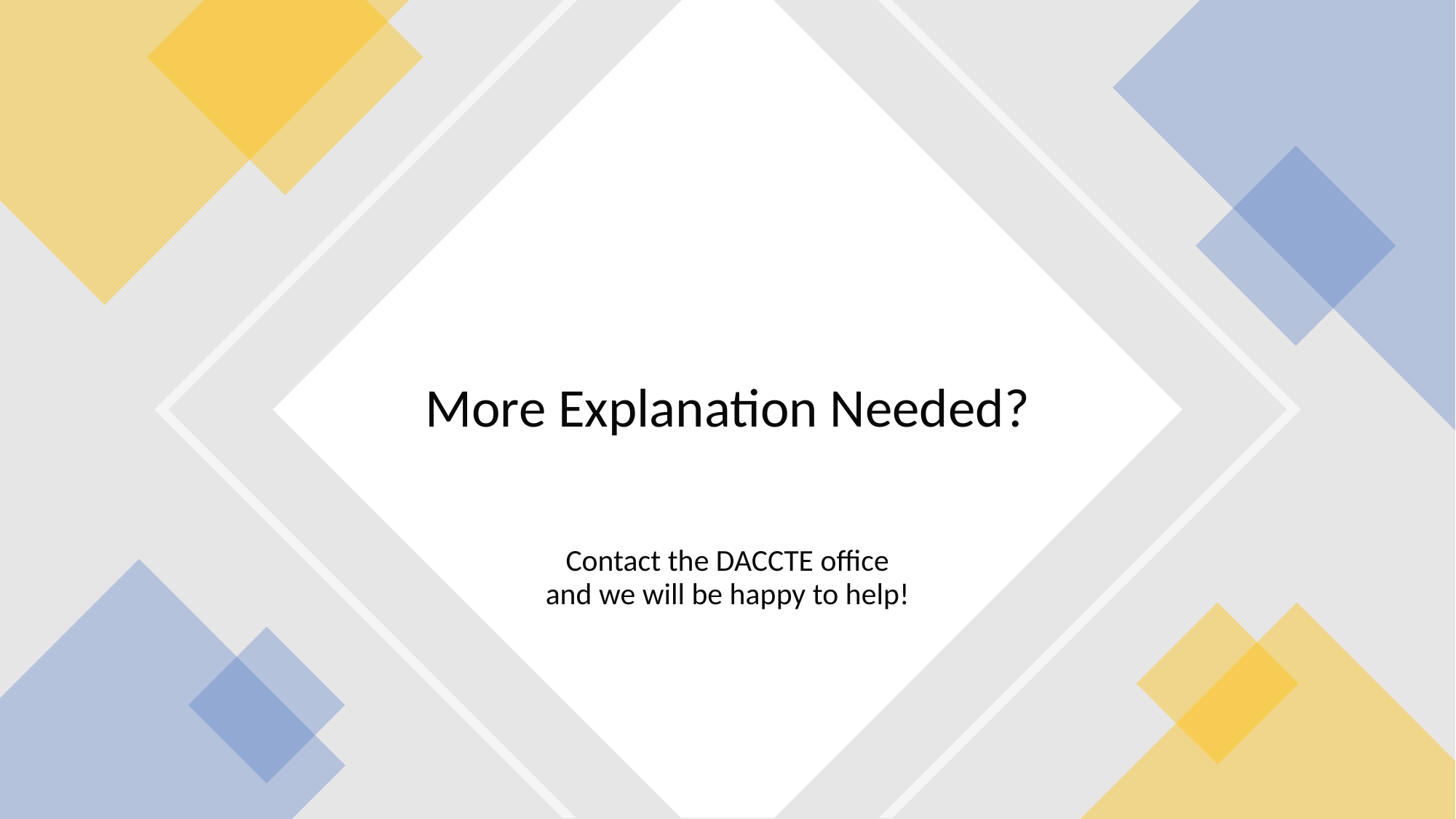

# More Explanation Needed?
Contact the DACCTE office and we will be happy to help!